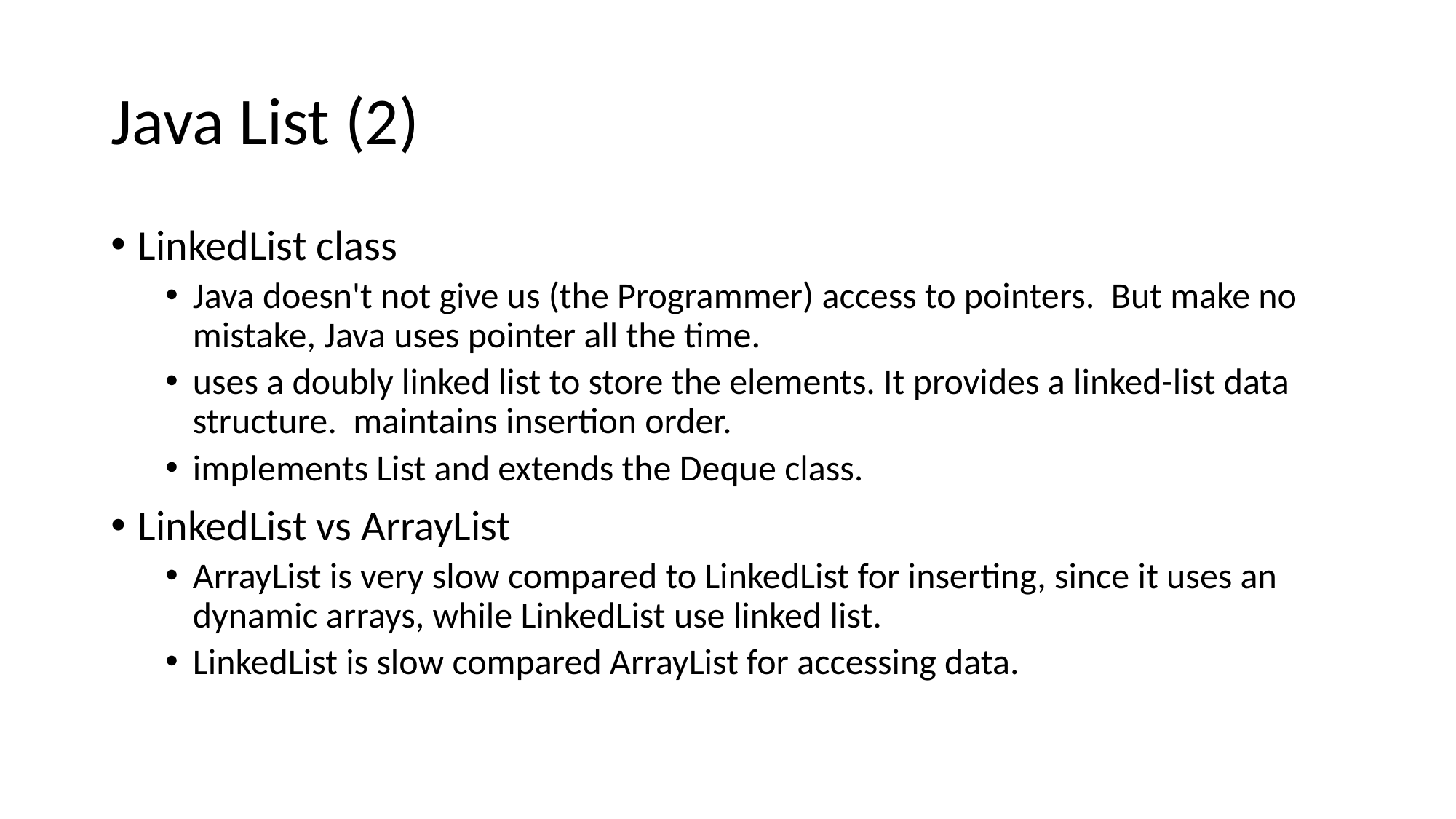

# Java List (2)
LinkedList class
Java doesn't not give us (the Programmer) access to pointers.  But make no mistake, Java uses pointer all the time.
uses a doubly linked list to store the elements. It provides a linked-list data structure.  maintains insertion order.
implements List and extends the Deque class.
LinkedList vs ArrayList
ArrayList is very slow compared to LinkedList for inserting, since it uses an dynamic arrays, while LinkedList use linked list.
LinkedList is slow compared ArrayList for accessing data.